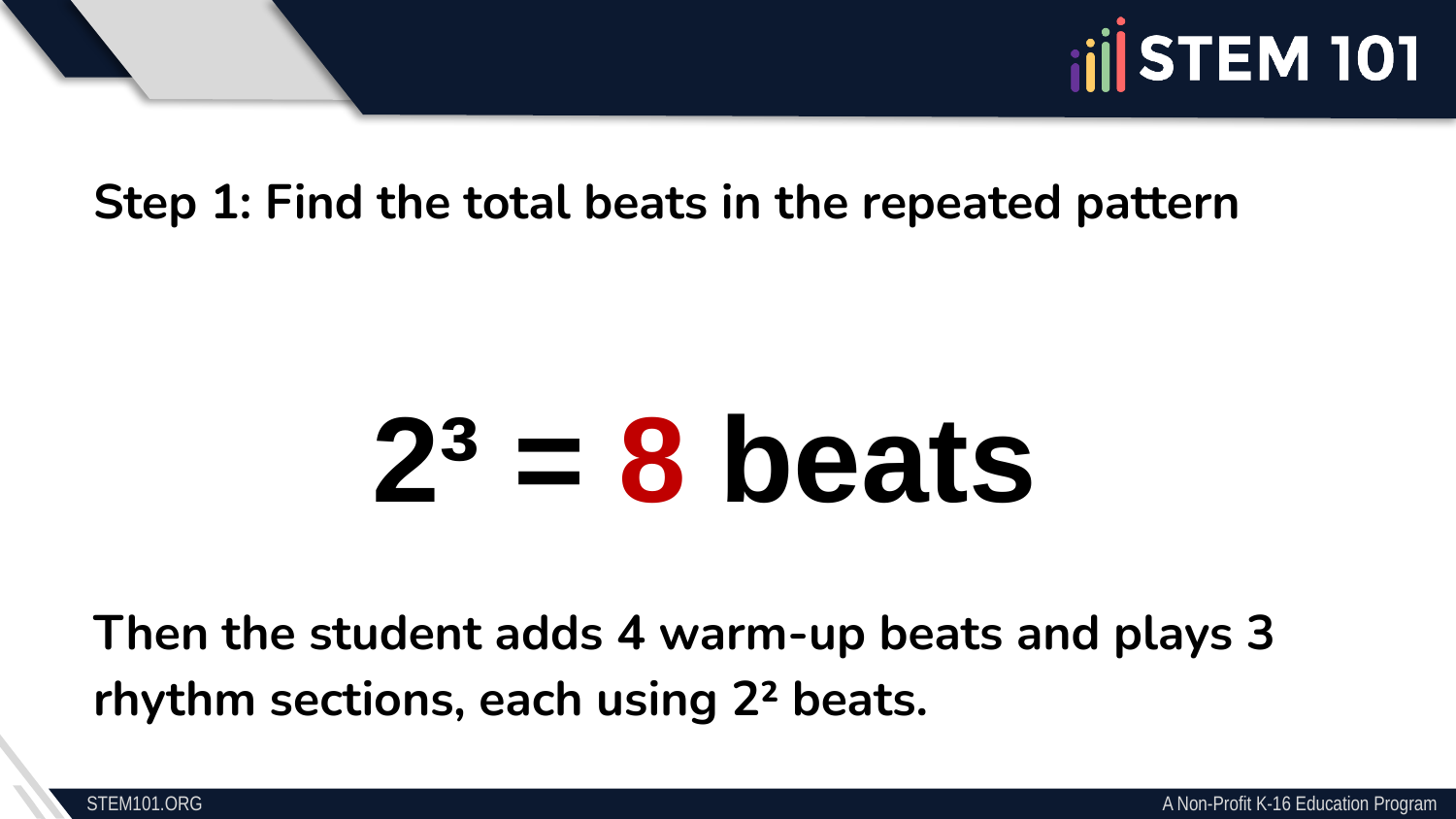

Step 1: Find the total beats in the repeated pattern

2³ = 8 beats

Then the student adds 4 warm-up beats and plays 3 rhythm sections, each using 2² beats.